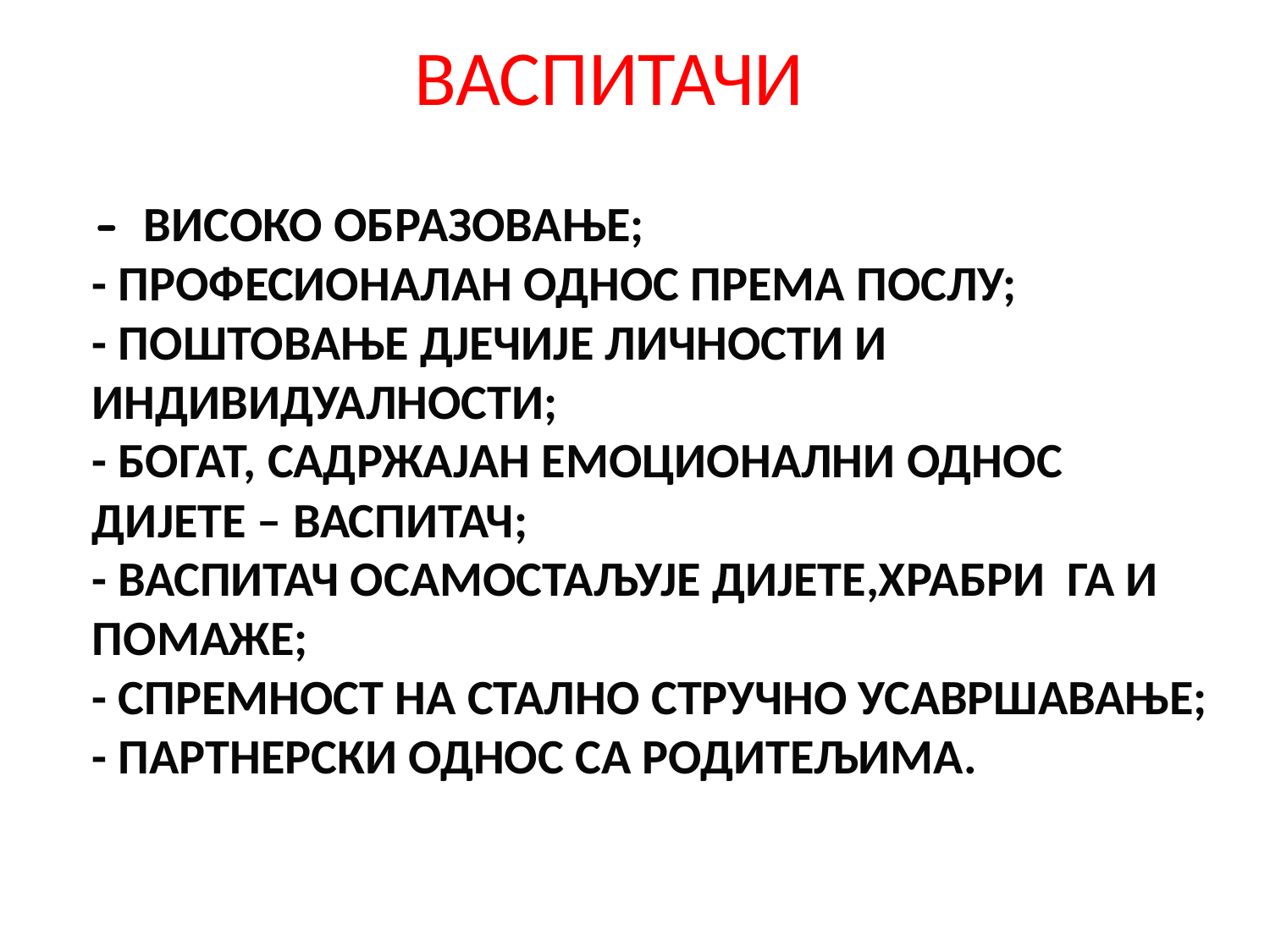

# ВАСПИТАЧИ
- ВИСОКО ОБРАЗОВАЊЕ;
- ПРОФЕСИОНАЛАН ОДНОС ПРЕМА ПОСЛУ;
- ПОШТОВАЊЕ ДЈЕЧИЈЕ ЛИЧНОСТИ И ИНДИВИДУАЛНОСТИ;
- БОГАТ, САДРЖАЈАН ЕМОЦИОНАЛНИ ОДНОС ДИЈЕТЕ – ВАСПИТАЧ;
- ВАСПИТАЧ ОСАМОСТАЉУЈЕ ДИЈЕТЕ,ХРАБРИ  ГА И ПОМАЖЕ;
- СПРЕМНОСТ НА СТАЛНО СТРУЧНО УСАВРШАВАЊЕ;
- ПАРТНЕРСКИ ОДНОС СА РОДИТЕЉИМА.